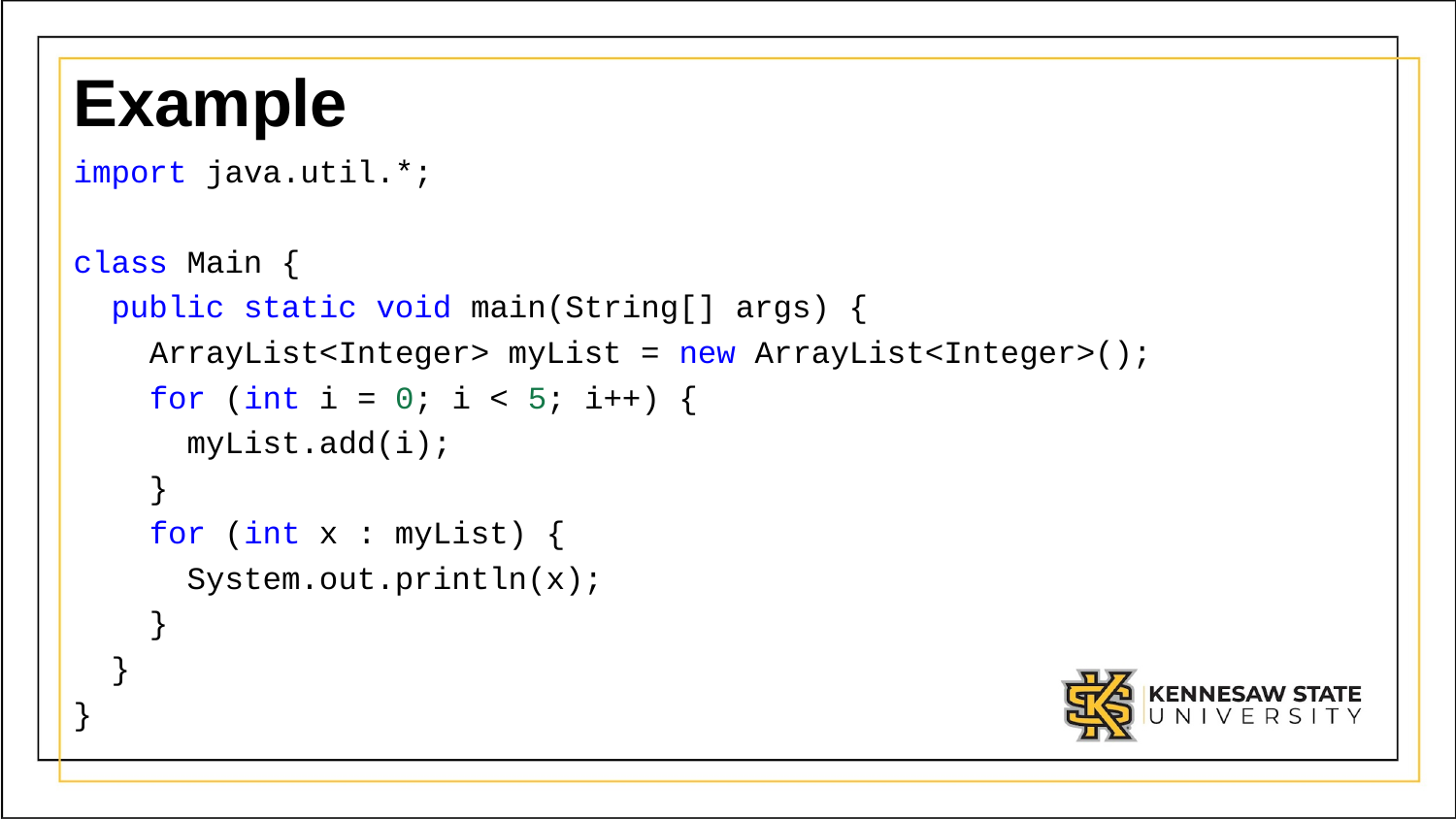

# Example
import java.util.*;

class Main {
  public static void main(String[] args) {
    ArrayList<Integer> myList = new ArrayList<Integer>();
    for (int i = 0; i < 5; i++) {
      myList.add(i);
    }
    for (int x : myList) {
      System.out.println(x);
    }
  }
}